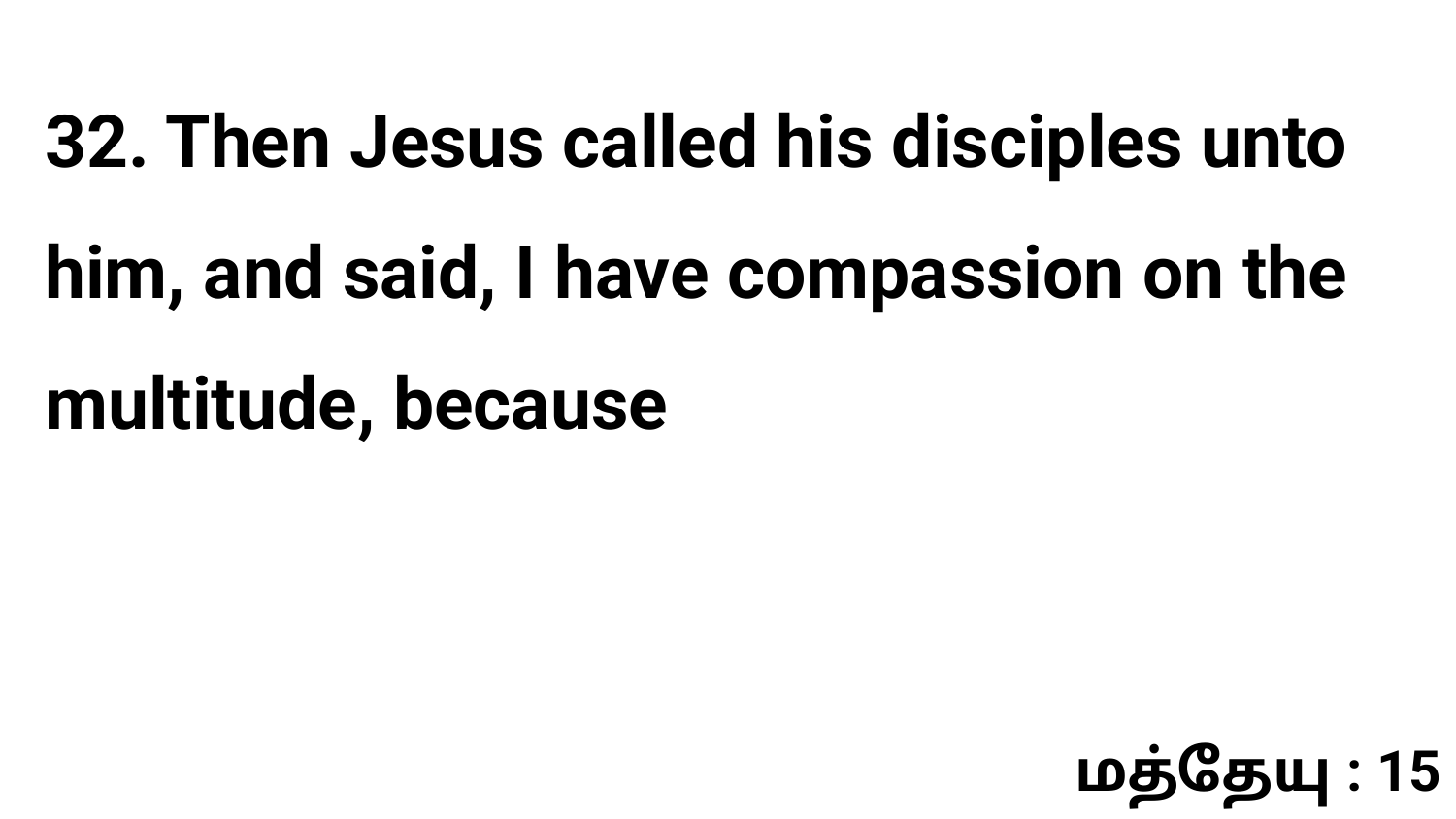

32. Then Jesus called his disciples unto him, and said, I have compassion on the multitude, because
மத்தேயு : 15